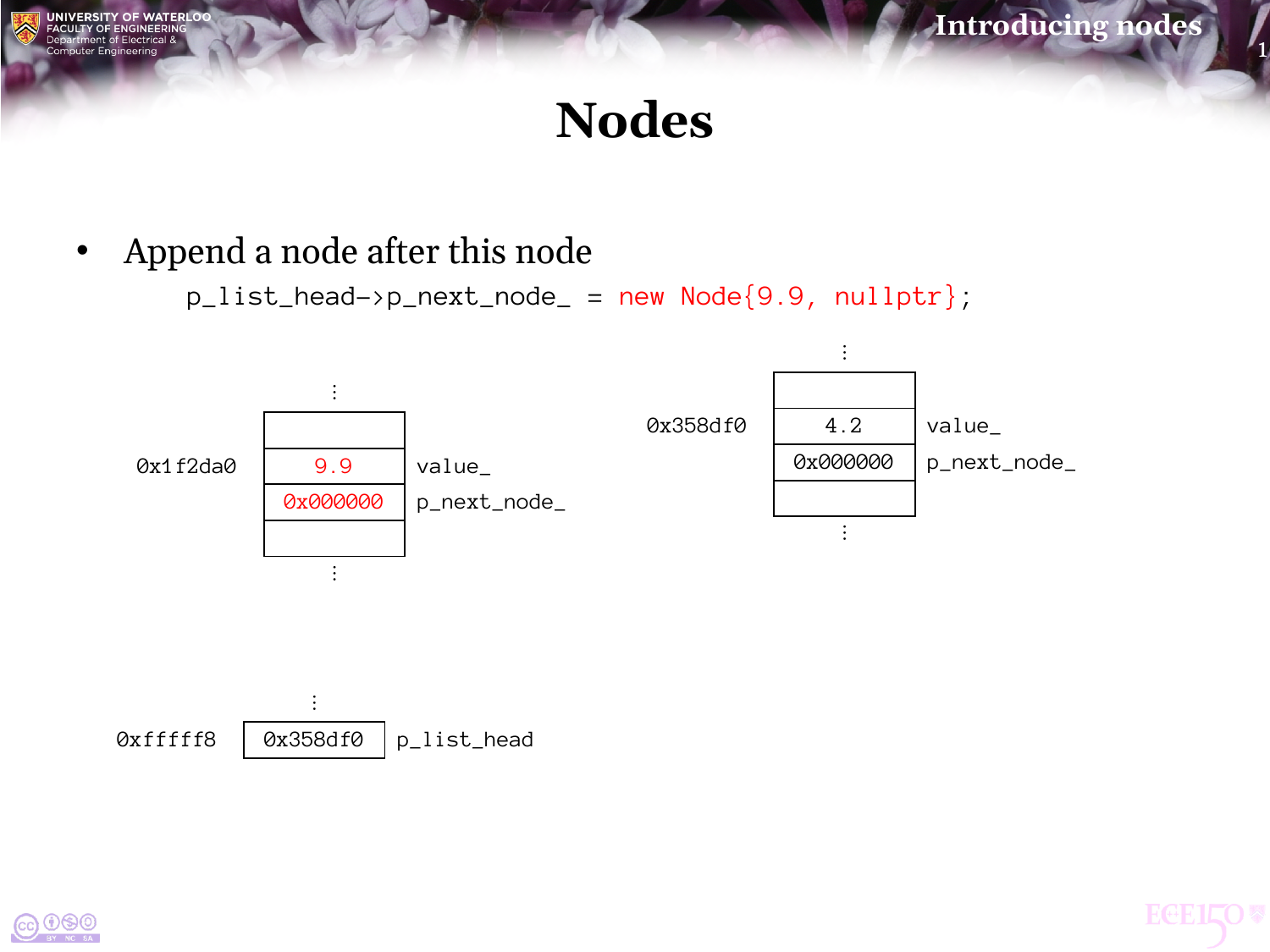

# Nodes
Append a node after this node
p_list_head->p_next_node_ = new Node{9.9, nullptr};

|  | ⋮ |  |
| --- | --- | --- |
|  |  |  |
| 0x358df0 | 4.2 | value\_ |
|  | 0x000000 | p\_next\_node\_ |
|  |  |  |
|  | ⋮ |  |
|  | ⋮ |  |
| --- | --- | --- |
|  |  |  |
| 0x1f2da0 | 9.9 | value\_ |
|  | 0x000000 | p\_next\_node\_ |
|  |  |  |
|  | ⋮ |  |
|  | ⋮ |  |
| --- | --- | --- |
| 0xfffff8 | 0x358df0 | p\_list\_head |